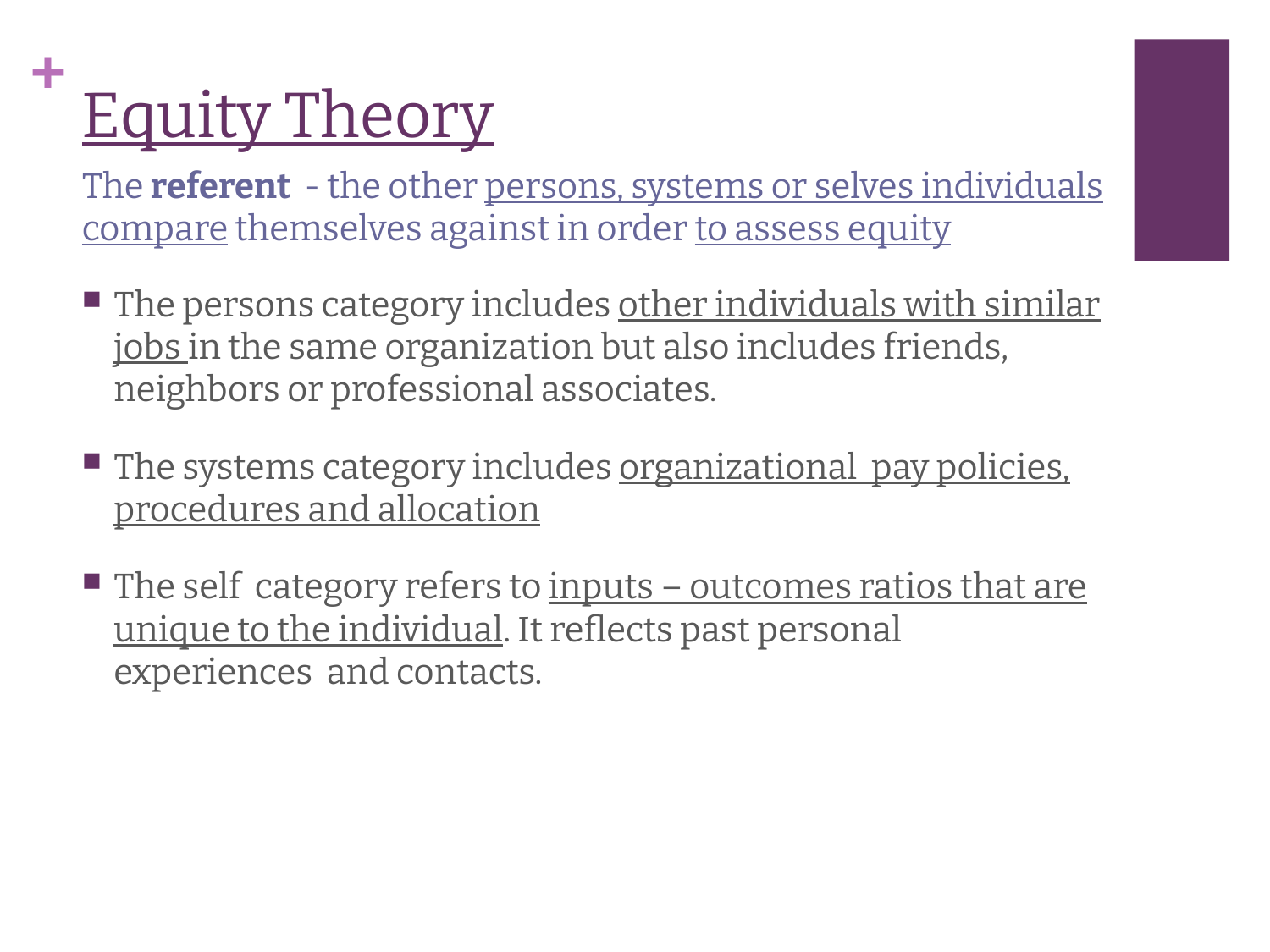

# Equity Theory
The referent  - the other persons, systems or selves individuals compare themselves against in order to assess equity
The persons category includes other individuals with similar jobs in the same organization but also includes friends, neighbors or professional associates.
The systems category includes organizational  pay policies, procedures and allocation
The self  category refers to inputs – outcomes ratios that are unique to the individual. It reflects past personal experiences  and contacts.